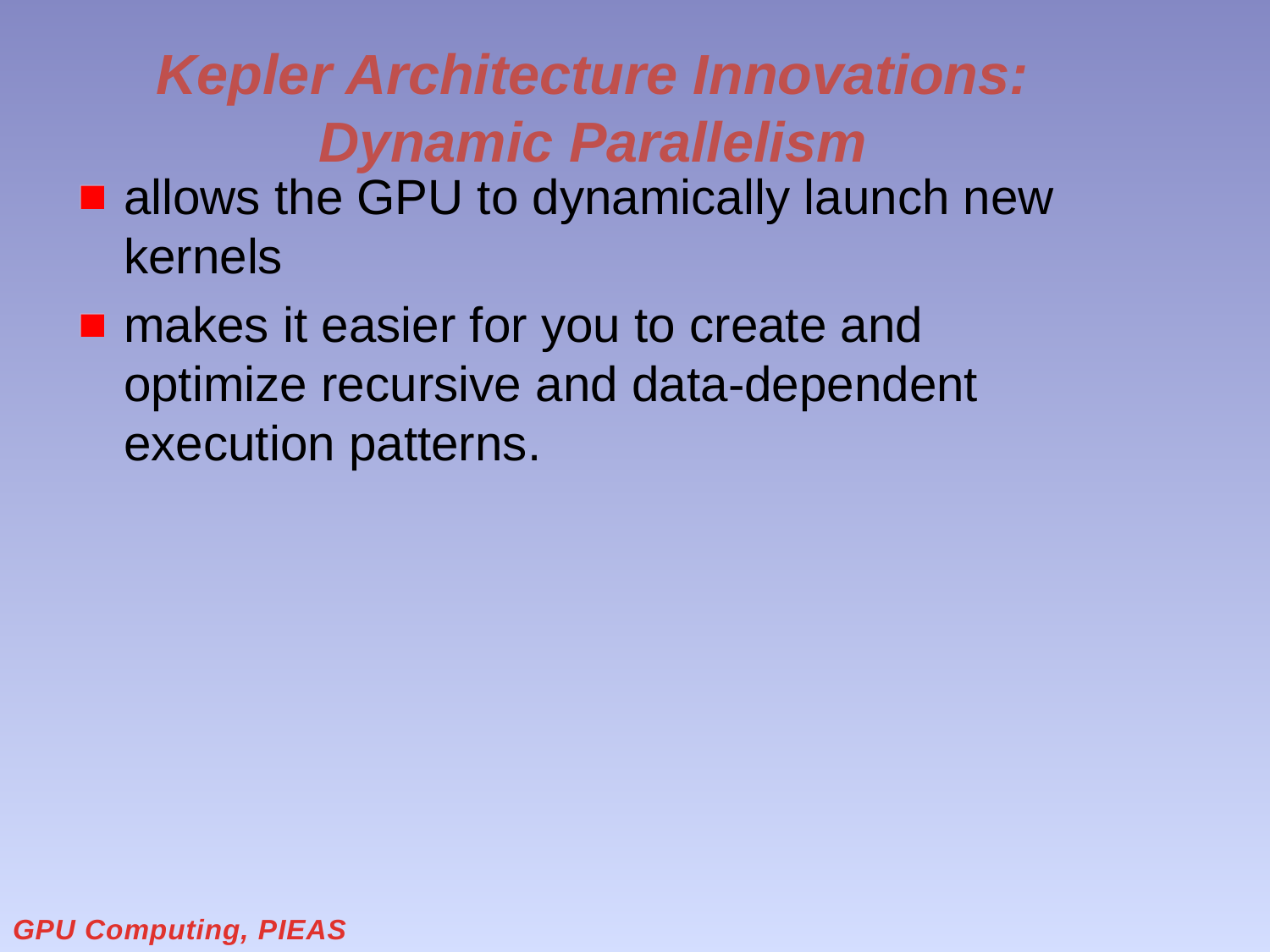

# Kepler Architecture Innovations: Dynamic Parallelism
allows the GPU to dynamically launch new kernels
makes it easier for you to create and optimize recursive and data-dependent execution patterns.